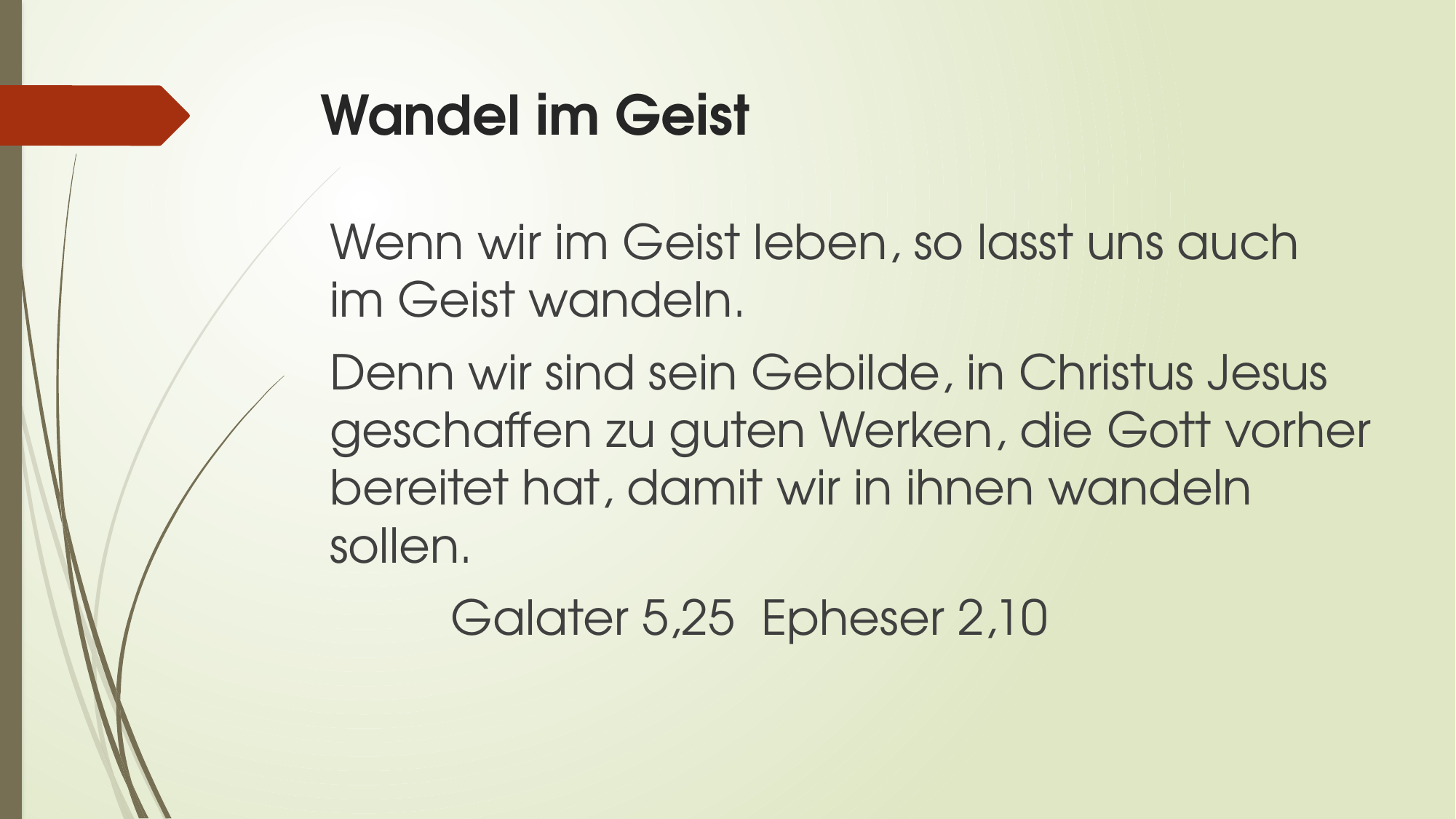

# Wandel im Geist
Wenn wir im Geist leben, so lasst uns auch im Geist wandeln.
Denn wir sind sein Gebilde, in Christus Jesus geschaffen zu guten Werken, die Gott vorher bereitet hat, damit wir in ihnen wandeln sollen.
							 Galater 5,25  Epheser 2,10